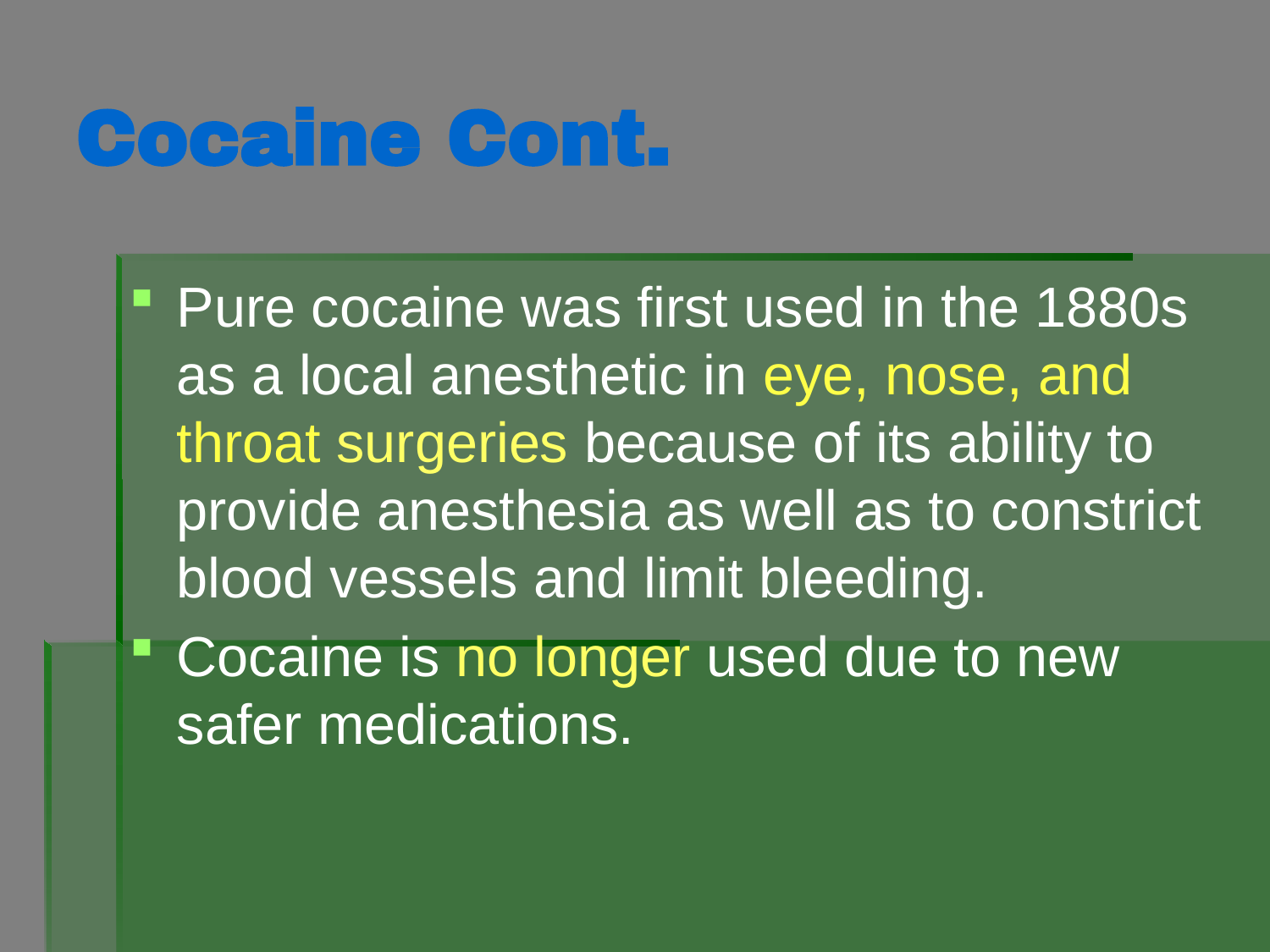

# Cocaine Cont.
Pure cocaine was first used in the 1880s as a local anesthetic in eye, nose, and throat surgeries because of its ability to provide anesthesia as well as to constrict blood vessels and limit bleeding.
Cocaine is no longer used due to new safer medications.